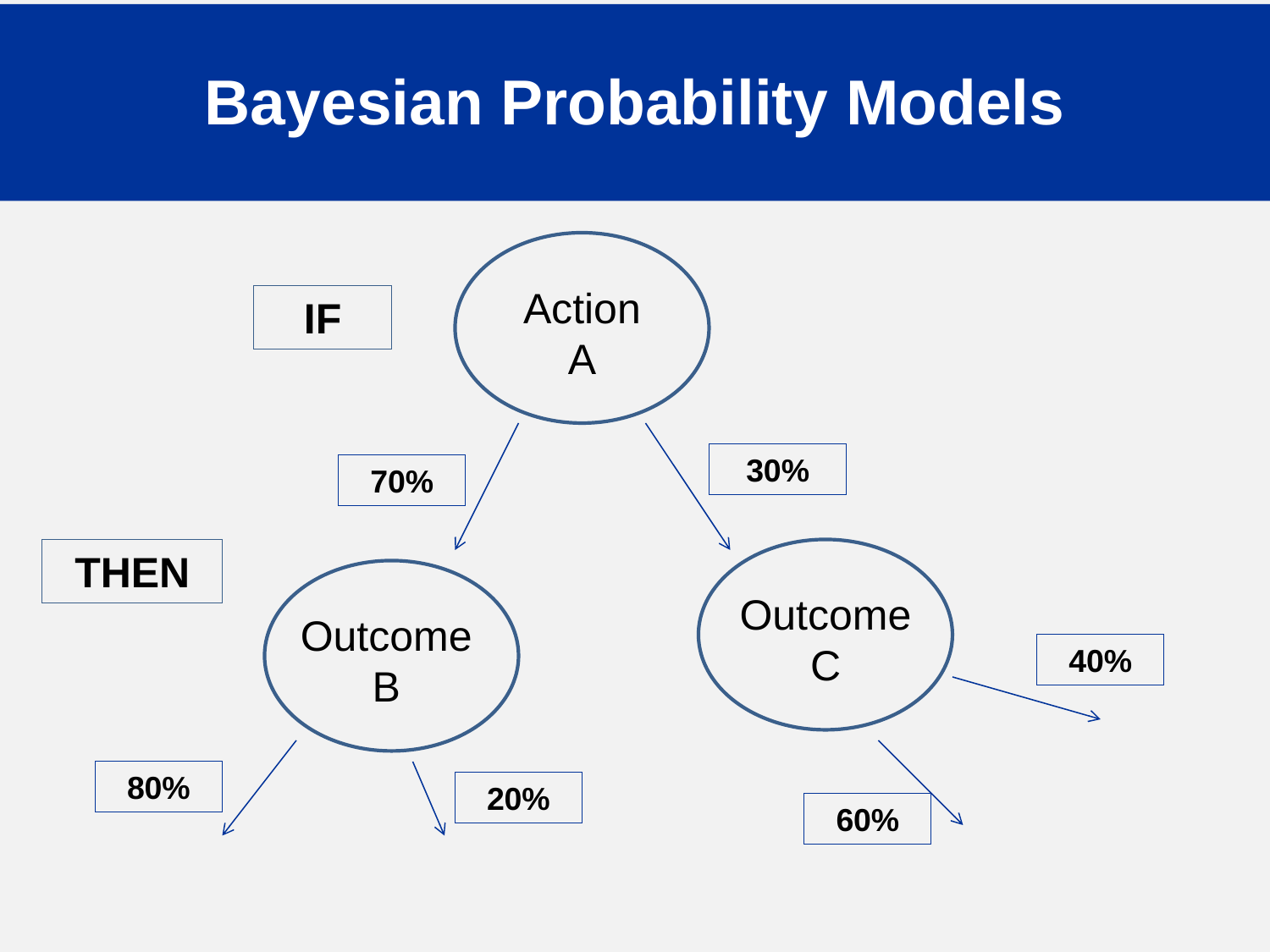

Bayesian Probability Models

Action A
IF
30%
70%
THEN

Outcome C
Outcome B
40%
80%
20%
60%